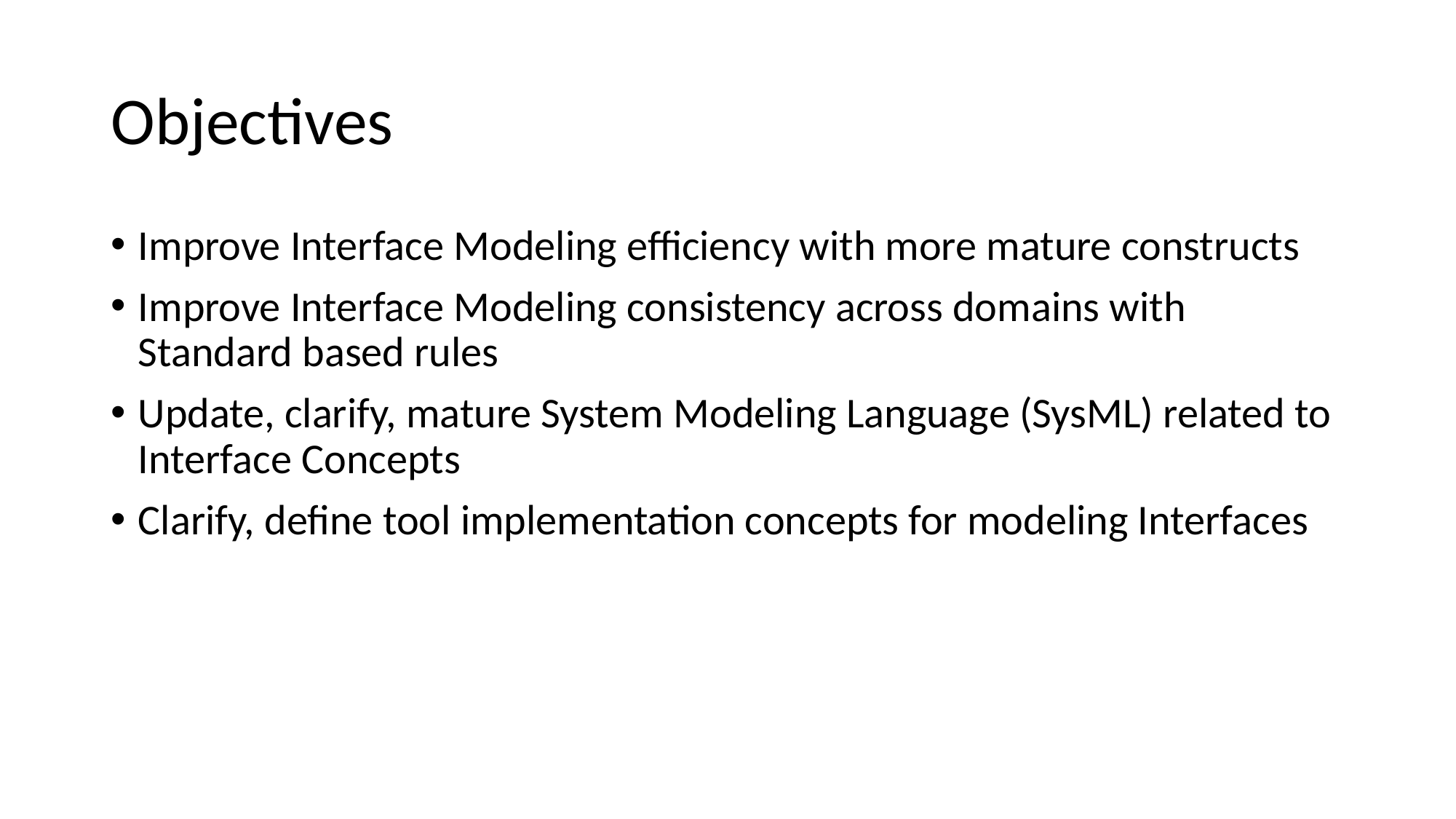

# Objectives
Improve Interface Modeling efficiency with more mature constructs
Improve Interface Modeling consistency across domains with Standard based rules
Update, clarify, mature System Modeling Language (SysML) related to Interface Concepts
Clarify, define tool implementation concepts for modeling Interfaces